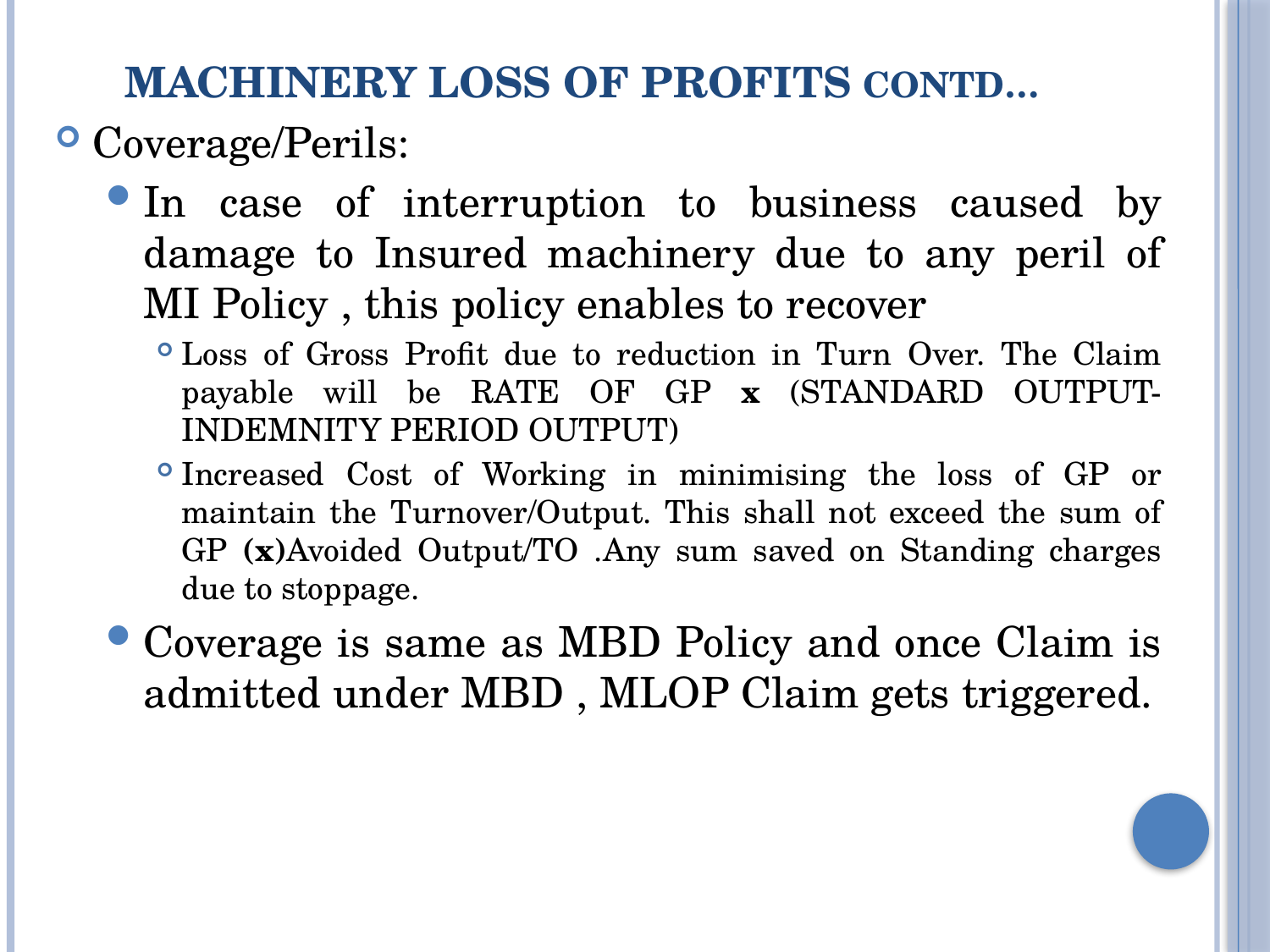

# MACHINERY LOSS OF PROFITS contd…
Coverage/Perils:
In case of interruption to business caused by damage to Insured machinery due to any peril of MI Policy , this policy enables to recover
Loss of Gross Profit due to reduction in Turn Over. The Claim payable will be RATE OF GP x (STANDARD OUTPUT-INDEMNITY PERIOD OUTPUT)
Increased Cost of Working in minimising the loss of GP or maintain the Turnover/Output. This shall not exceed the sum of GP (x)Avoided Output/TO .Any sum saved on Standing charges due to stoppage.
Coverage is same as MBD Policy and once Claim is admitted under MBD , MLOP Claim gets triggered.